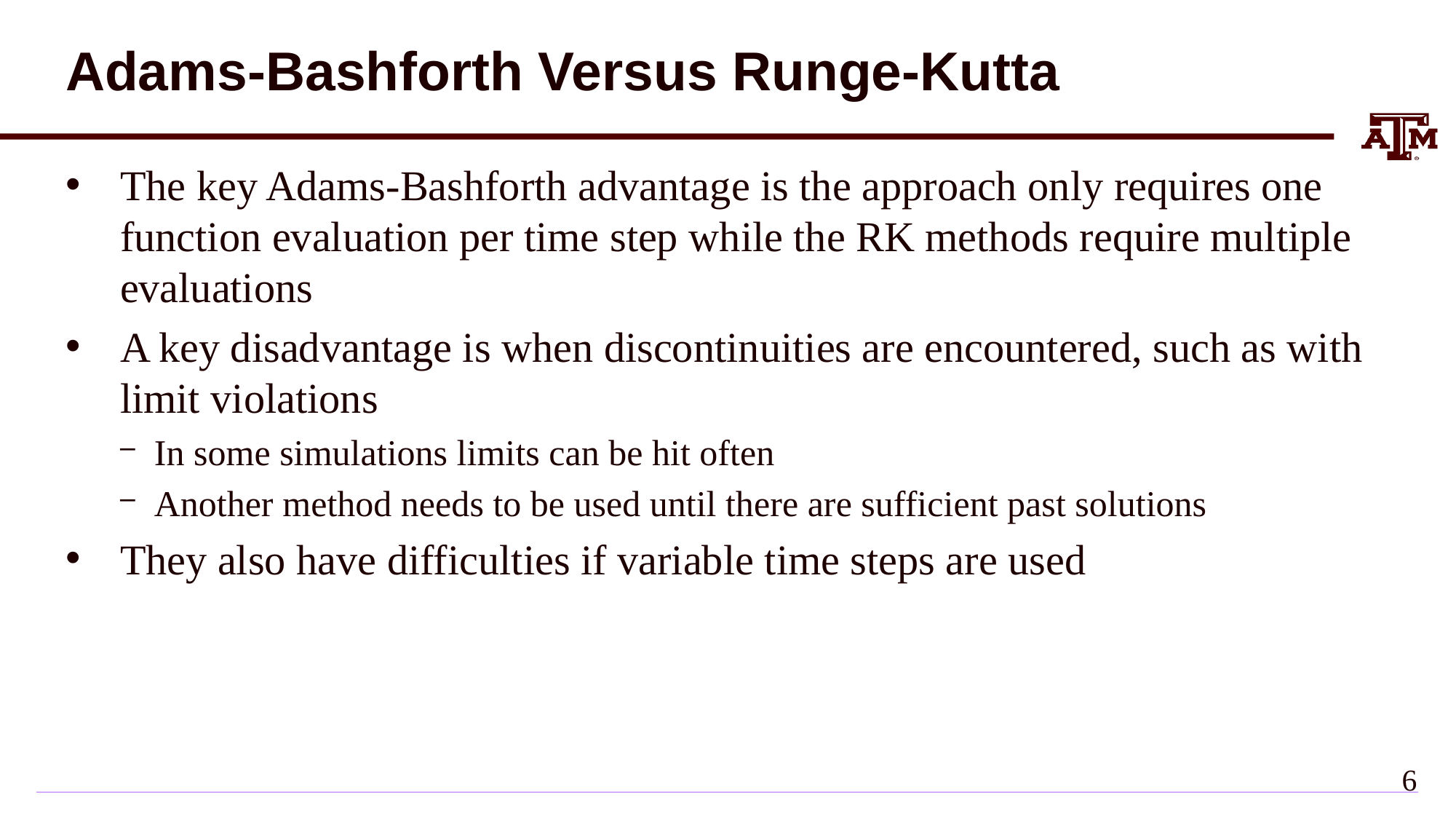

# Adams-Bashforth Versus Runge-Kutta
The key Adams-Bashforth advantage is the approach only requires one function evaluation per time step while the RK methods require multiple evaluations
A key disadvantage is when discontinuities are encountered, such as with limit violations
In some simulations limits can be hit often
Another method needs to be used until there are sufficient past solutions
They also have difficulties if variable time steps are used
6